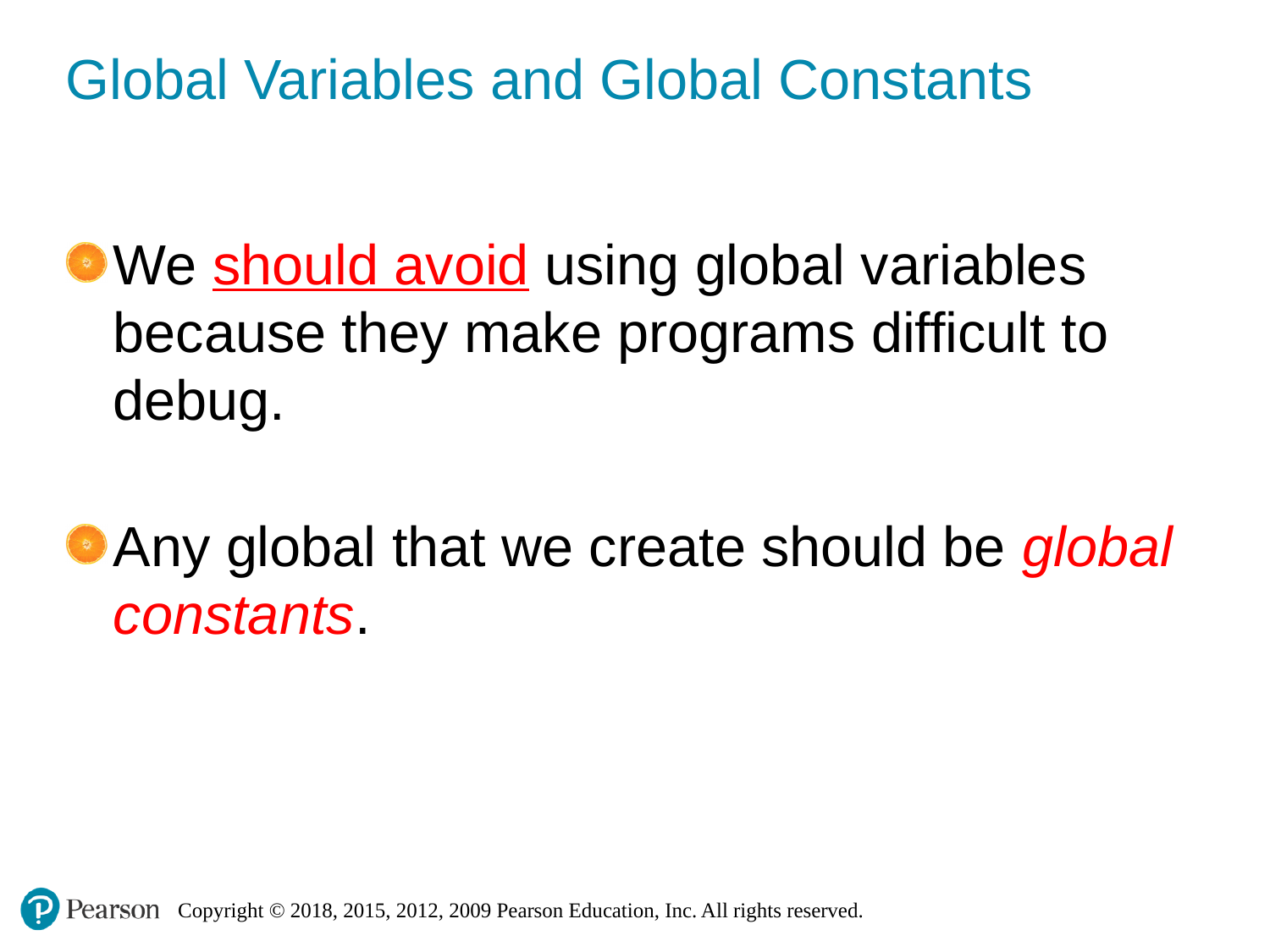

# Global Variables and Global Constants
We should avoid using global variables because they make programs difficult to debug.
Any global that we create should be global constants.